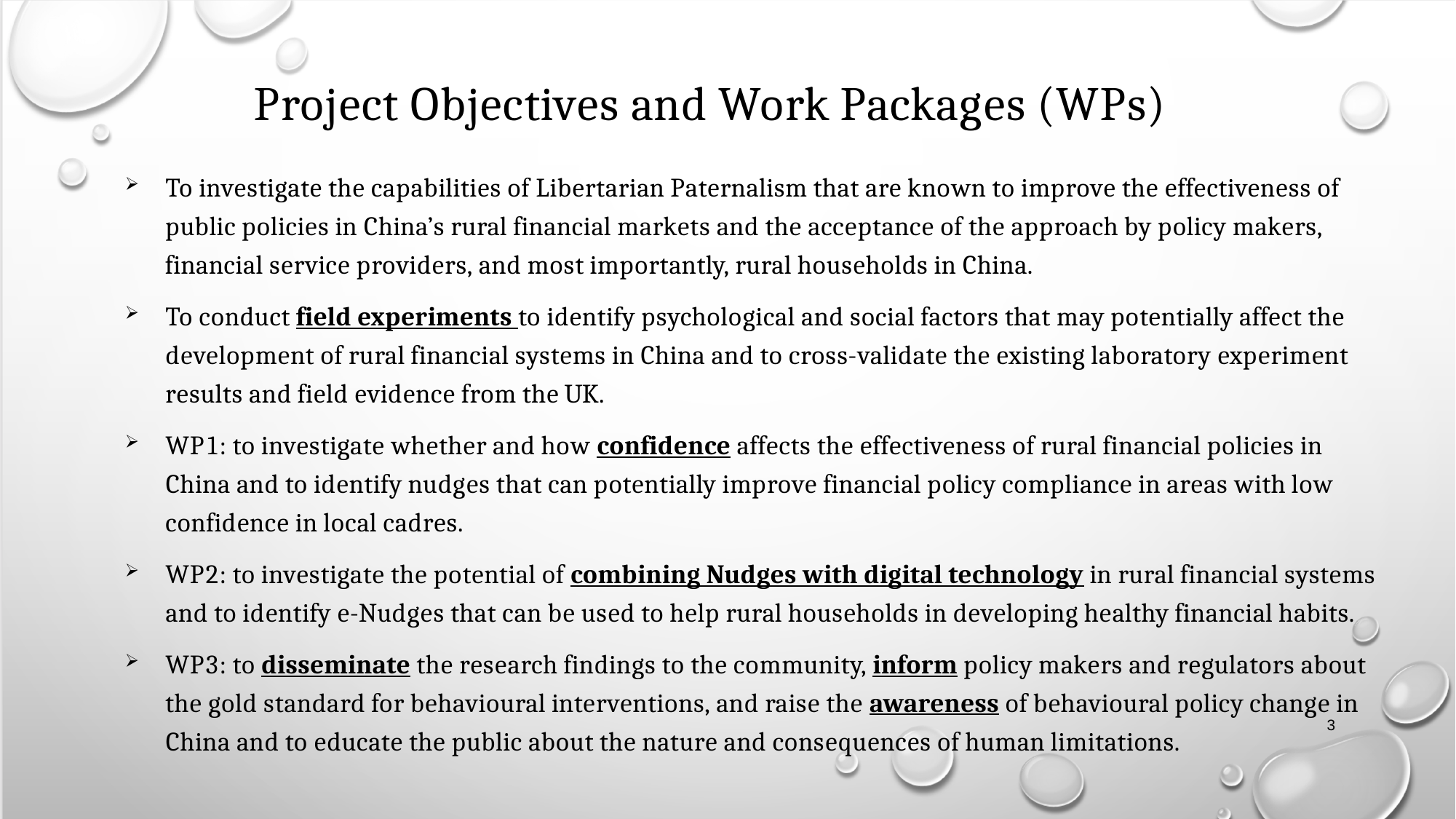

# Project Objectives and Work Packages (WPs)
To investigate the capabilities of Libertarian Paternalism that are known to improve the effectiveness of public policies in China’s rural financial markets and the acceptance of the approach by policy makers, financial service providers, and most importantly, rural households in China.
To conduct field experiments to identify psychological and social factors that may potentially affect the development of rural financial systems in China and to cross-validate the existing laboratory experiment results and field evidence from the UK.
WP1: to investigate whether and how confidence affects the effectiveness of rural financial policies in China and to identify nudges that can potentially improve financial policy compliance in areas with low confidence in local cadres.
WP2: to investigate the potential of combining Nudges with digital technology in rural financial systems and to identify e-Nudges that can be used to help rural households in developing healthy financial habits.
WP3: to disseminate the research findings to the community, inform policy makers and regulators about the gold standard for behavioural interventions, and raise the awareness of behavioural policy change in China and to educate the public about the nature and consequences of human limitations.
3